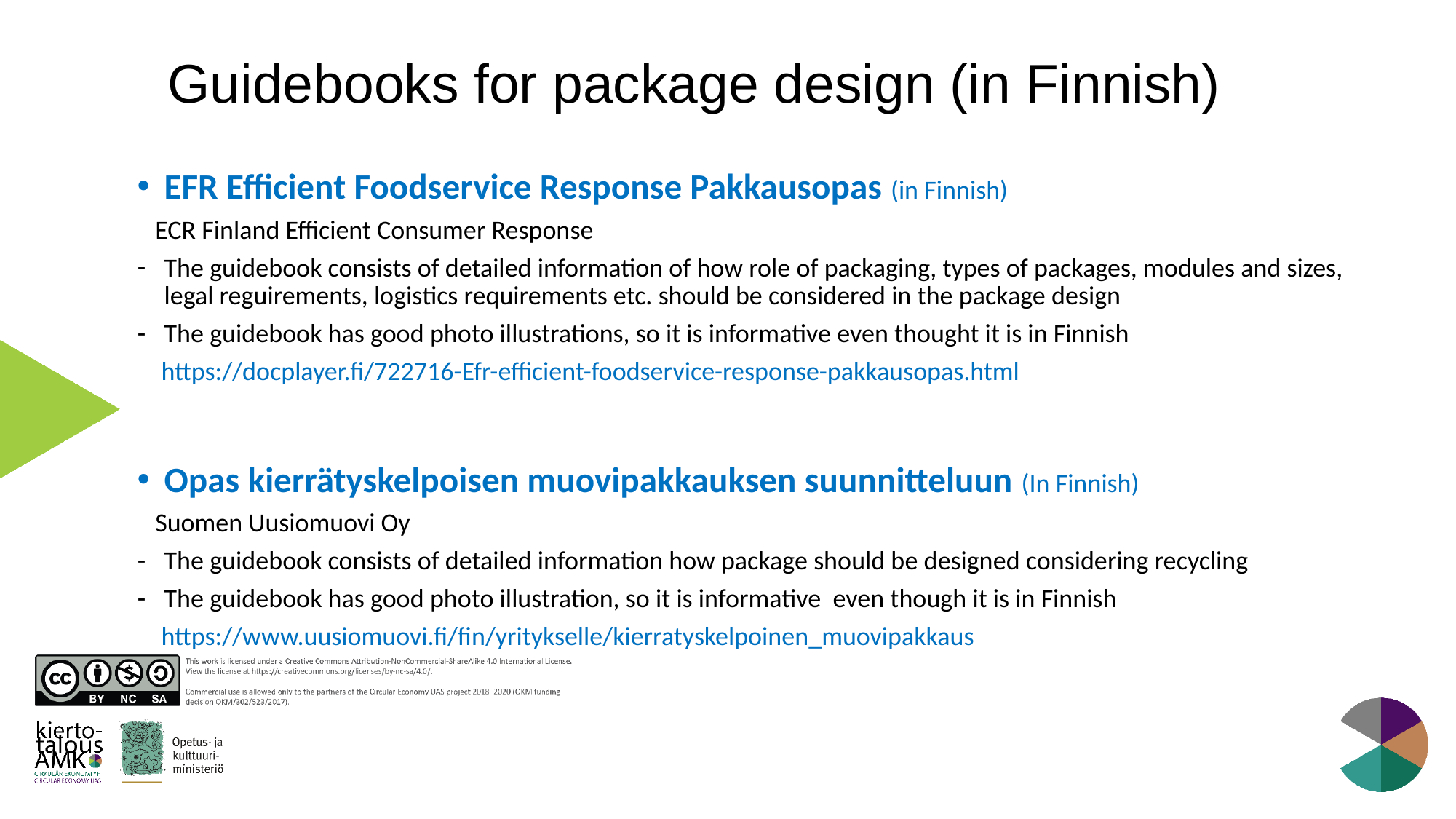

# Guidebooks for package design (in Finnish)
EFR Efficient Foodservice Response Pakkausopas (in Finnish)
   ECR Finland Efficient Consumer Response
The guidebook consists of detailed information of how role of packaging, types of packages, modules and sizes, legal reguirements, logistics requirements etc. should be considered in the package design
The guidebook has good photo illustrations, so it is informative even thought it is in Finnish
    https://docplayer.fi/722716-Efr-efficient-foodservice-response-pakkausopas.html

Opas kierrätyskelpoisen muovipakkauksen suunnitteluun (In Finnish)
   Suomen Uusiomuovi Oy
The guidebook consists of detailed information how package should be designed considering recycling
The guidebook has good photo illustration, so it is informative  even though it is in Finnish
    https://www.uusiomuovi.fi/fin/yritykselle/kierratyskelpoinen_muovipakkaus